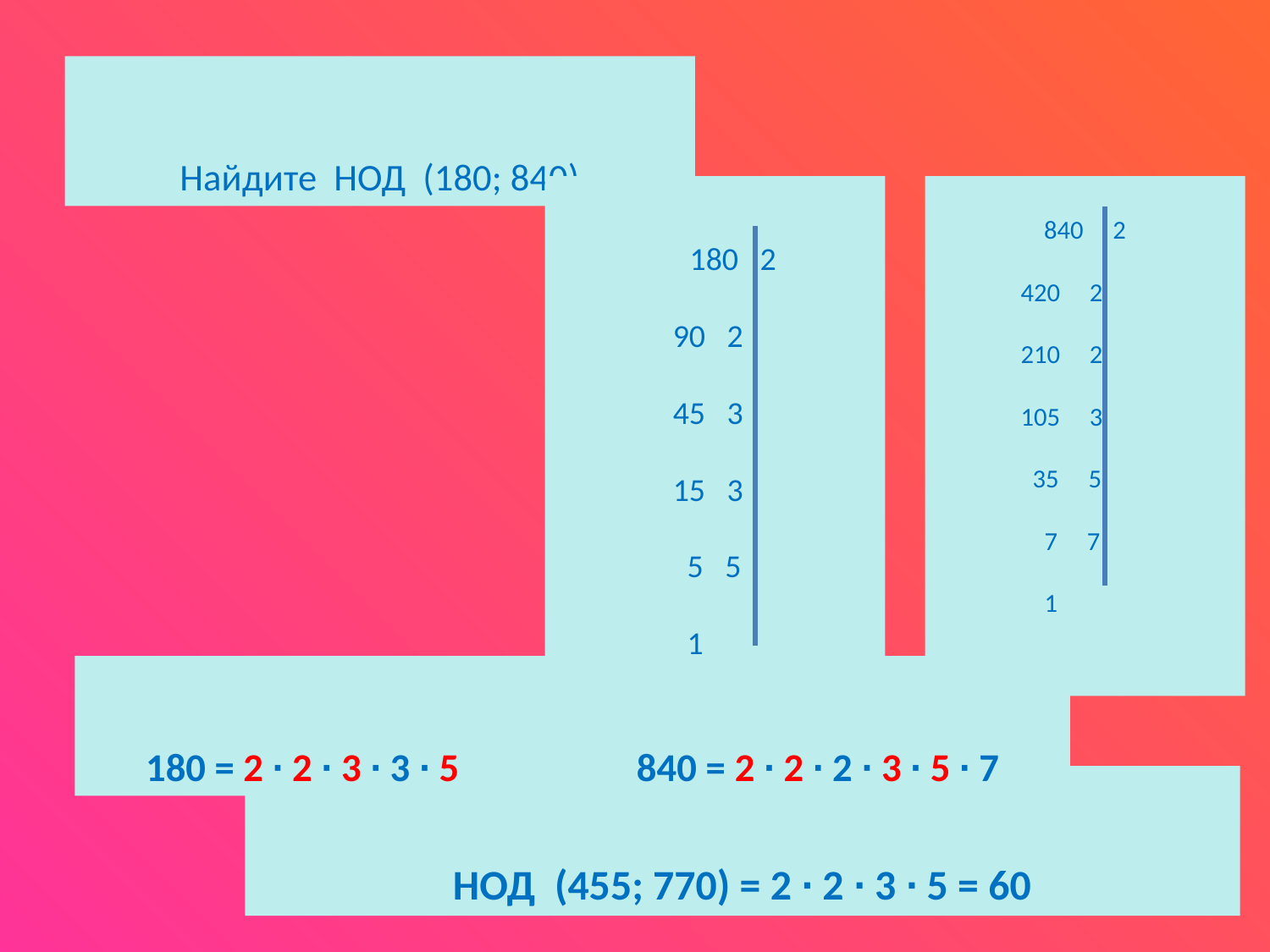

Найдите  НОД  (180; 840)

     180   2

                90   2

                45   3

                15   3

                  5   5

                  1

840     2

              420     2

              210     2

              105     3

                35     5

                  7     7

                  1

180 = 2 ∙ 2 ∙ 3 ∙ 3 ∙ 5                    840 = 2 ∙ 2 ∙ 2 ∙ 3 ∙ 5 ∙ 7

НОД  (455; 770) = 2 ∙ 2 ∙ 3 ∙ 5 = 60